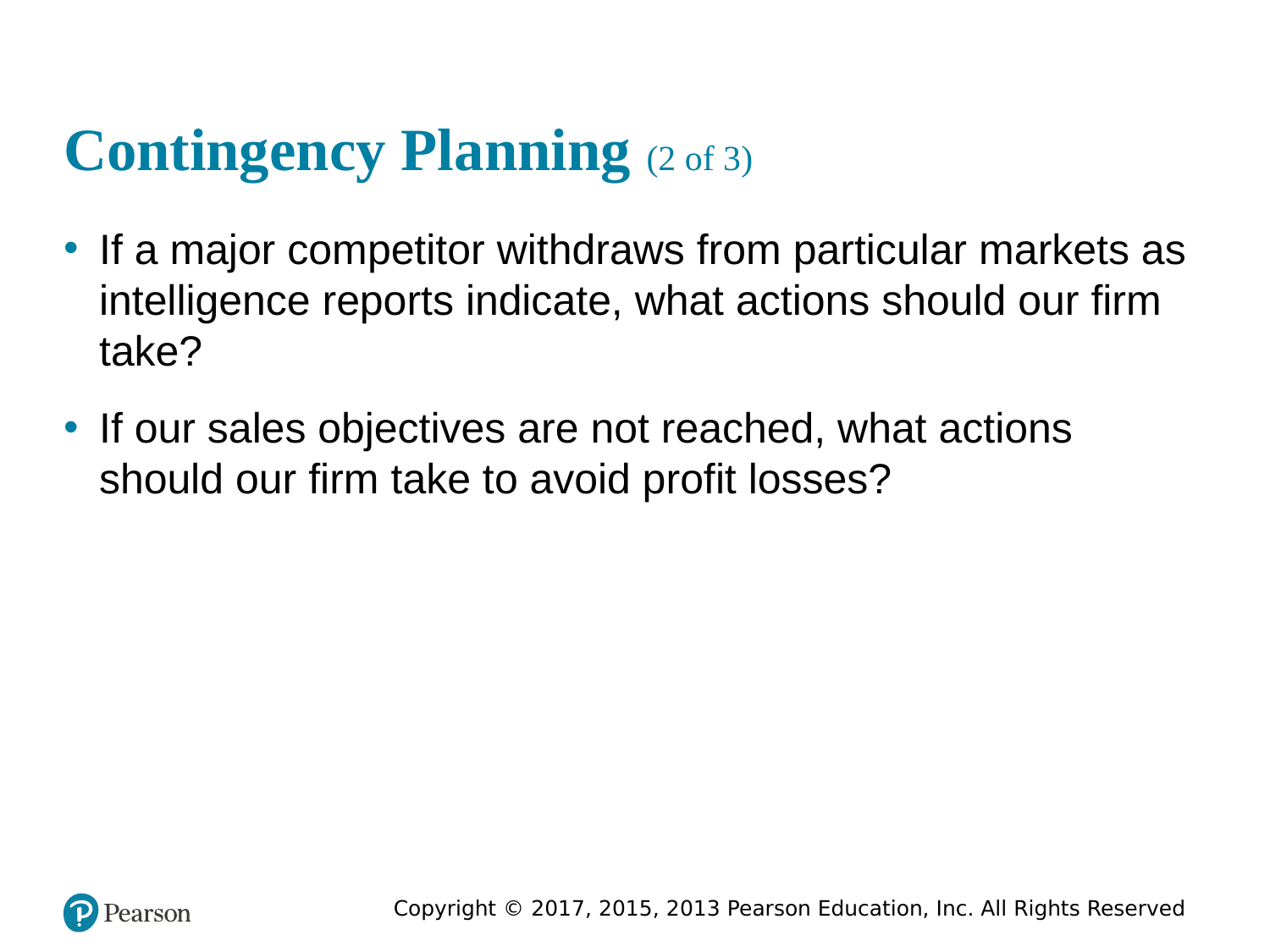

# Contingency Planning (2 of 3)
If a major competitor withdraws from particular markets as intelligence reports indicate, what actions should our firm take?
If our sales objectives are not reached, what actions should our firm take to avoid profit losses?